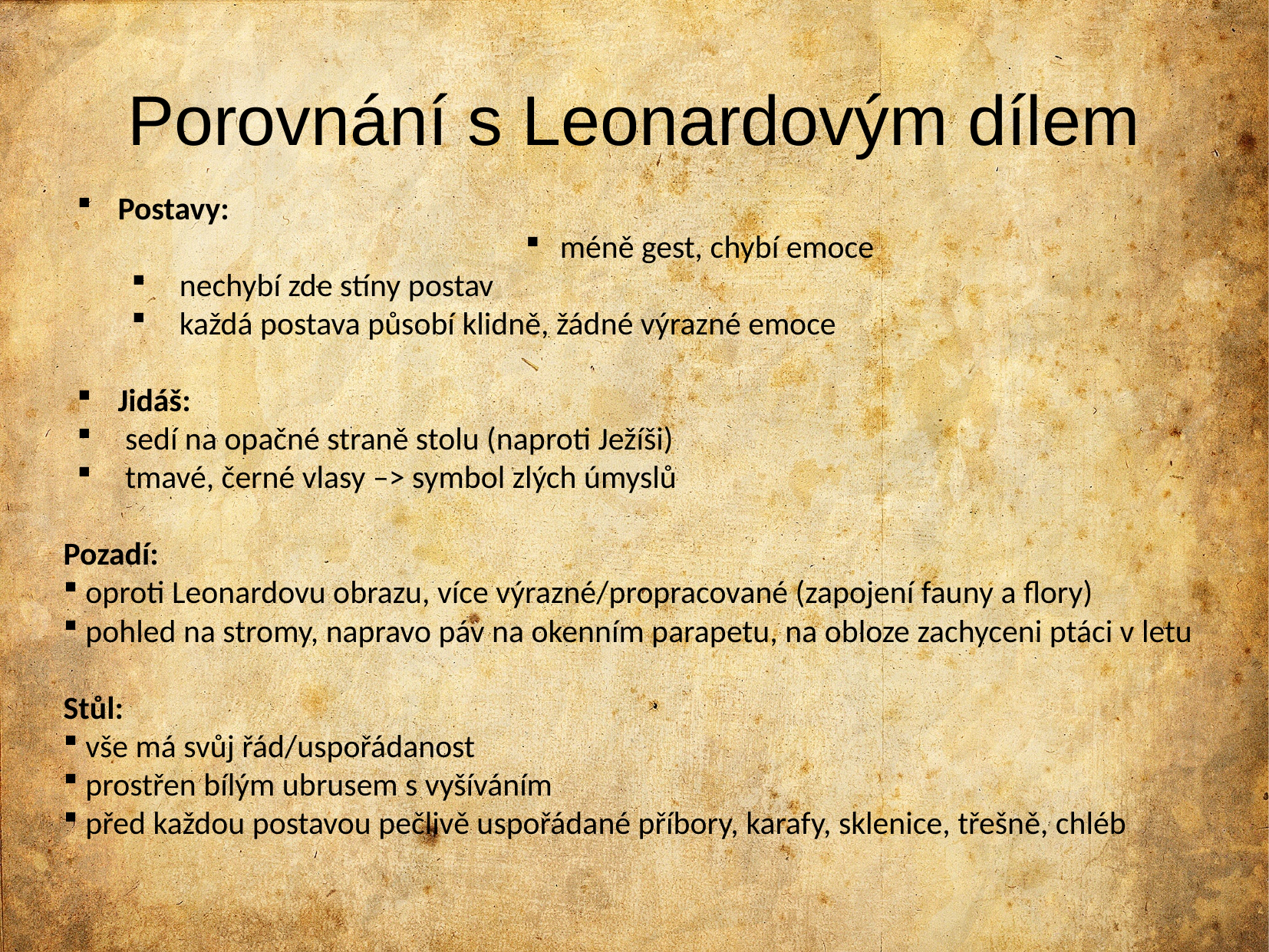

# Porovnání s Leonardovým dílem
Postavy:
 méně gest, chybí emoce
 nechybí zde stíny postav
 každá postava působí klidně, žádné výrazné emoce

Jidáš:
 sedí na opačné straně stolu (naproti Ježíši)
 tmavé, černé vlasy –> symbol zlých úmyslů

Pozadí:
 oproti Leonardovu obrazu, více výrazné/propracované (zapojení fauny a flory)
 pohled na stromy, napravo páv na okenním parapetu, na obloze zachyceni ptáci v letu

Stůl:
 vše má svůj řád/uspořádanost
 prostřen bílým ubrusem s vyšíváním
 před každou postavou pečlivě uspořádané příbory, karafy, sklenice, třešně, chléb